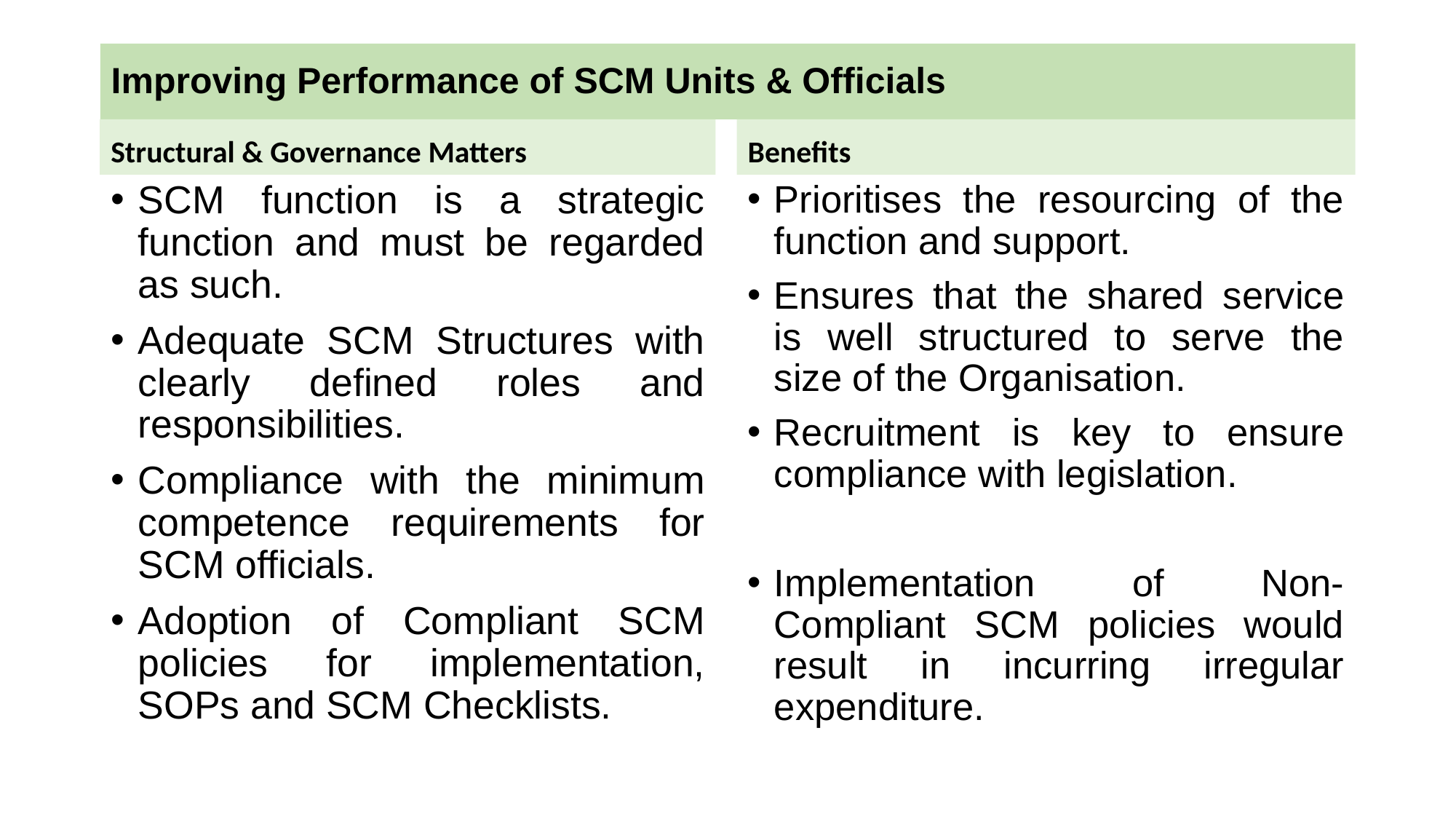

# Improving Performance of SCM Units & Officials
Structural & Governance Matters
Benefits
SCM function is a strategic function and must be regarded as such.
Adequate SCM Structures with clearly defined roles and responsibilities.
Compliance with the minimum competence requirements for SCM officials.
Adoption of Compliant SCM policies for implementation, SOPs and SCM Checklists.

Prioritises the resourcing of the function and support.
Ensures that the shared service is well structured to serve the size of the Organisation.
Recruitment is key to ensure compliance with legislation.

Implementation of Non- Compliant SCM policies would result in incurring irregular expenditure.